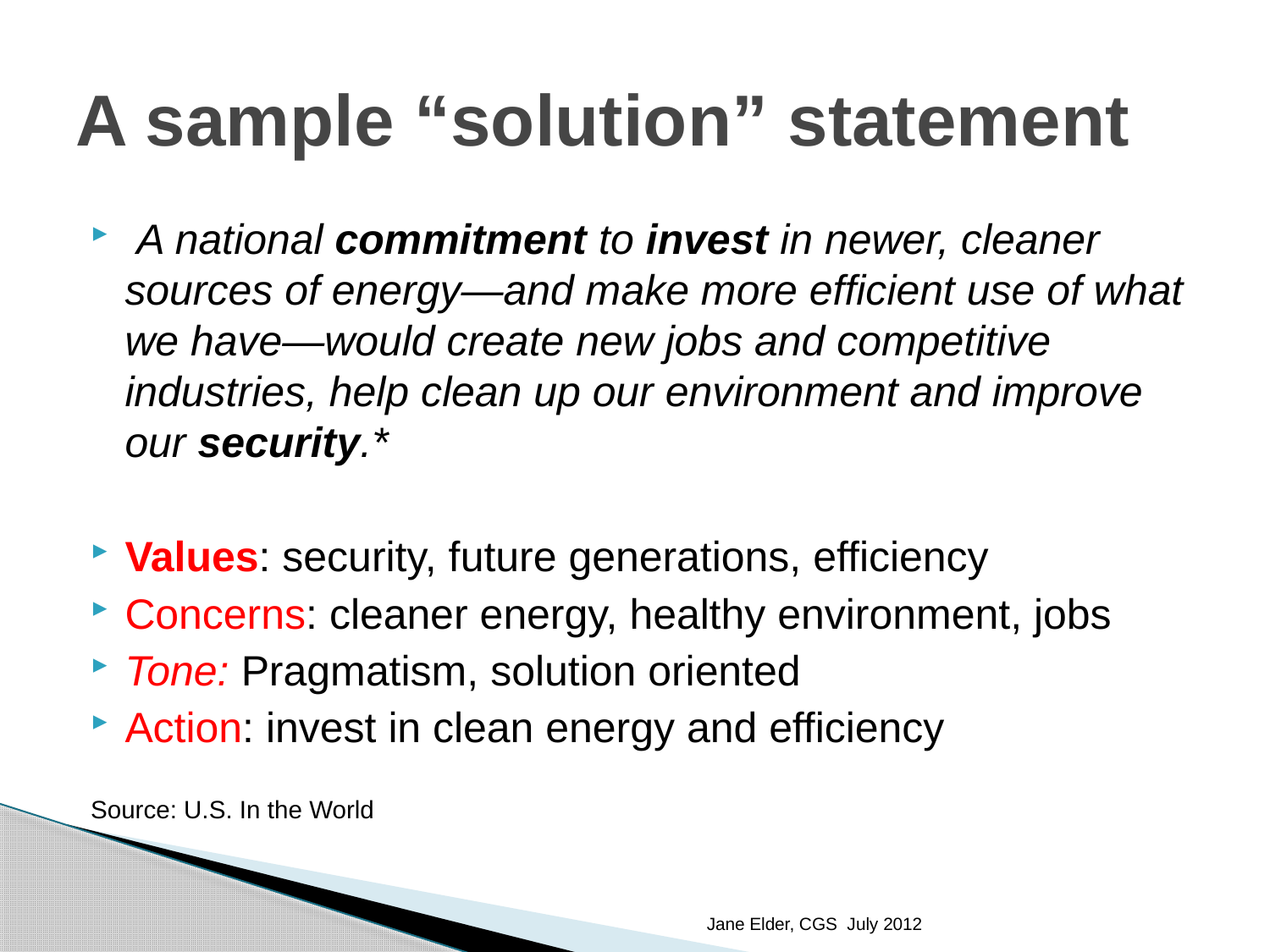

# A sample “solution” statement
 A national commitment to invest in newer, cleaner sources of energy—and make more efficient use of what we have—would create new jobs and competitive industries, help clean up our environment and improve our security.*

Values: security, future generations, efficiency
Concerns: cleaner energy, healthy environment, jobs
Tone: Pragmatism, solution oriented
Action: invest in clean energy and efficiency

Source: U.S. In the World
Jane Elder, CGS  July 2012